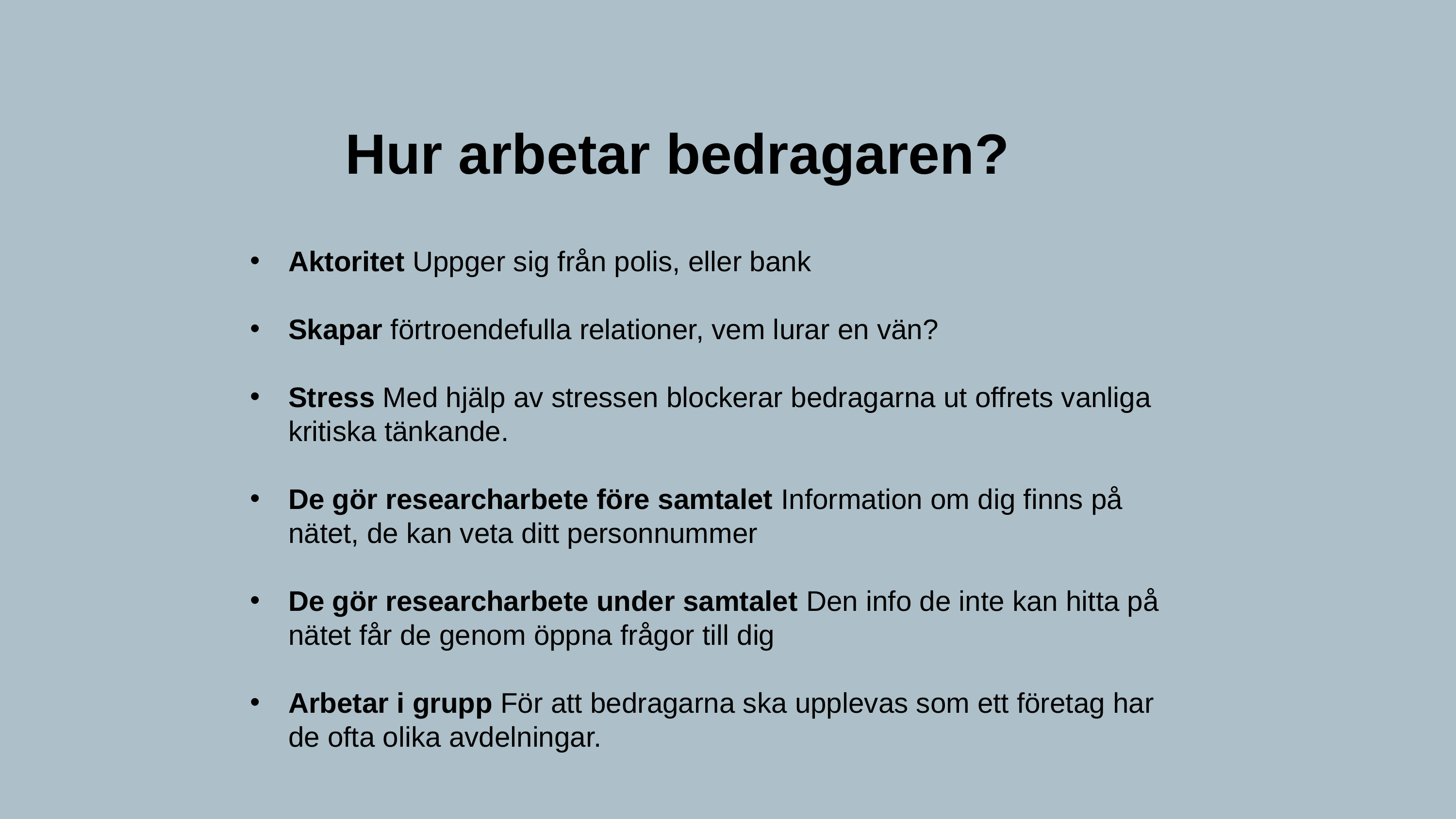

Hur arbetar bedragaren?

Aktoritet Uppger sig från polis, eller bank
Skapar förtroendefulla relationer, vem lurar en vän?

Stress Med hjälp av stressen blockerar bedragarna ut offrets vanliga kritiska tänkande.

De gör researcharbete före samtalet Information om dig finns på nätet, de kan veta ditt personnummer

De gör researcharbete under samtalet Den info de inte kan hitta på nätet får de genom öppna frågor till dig

Arbetar i grupp För att bedragarna ska upplevas som ett företag har de ofta olika avdelningar.